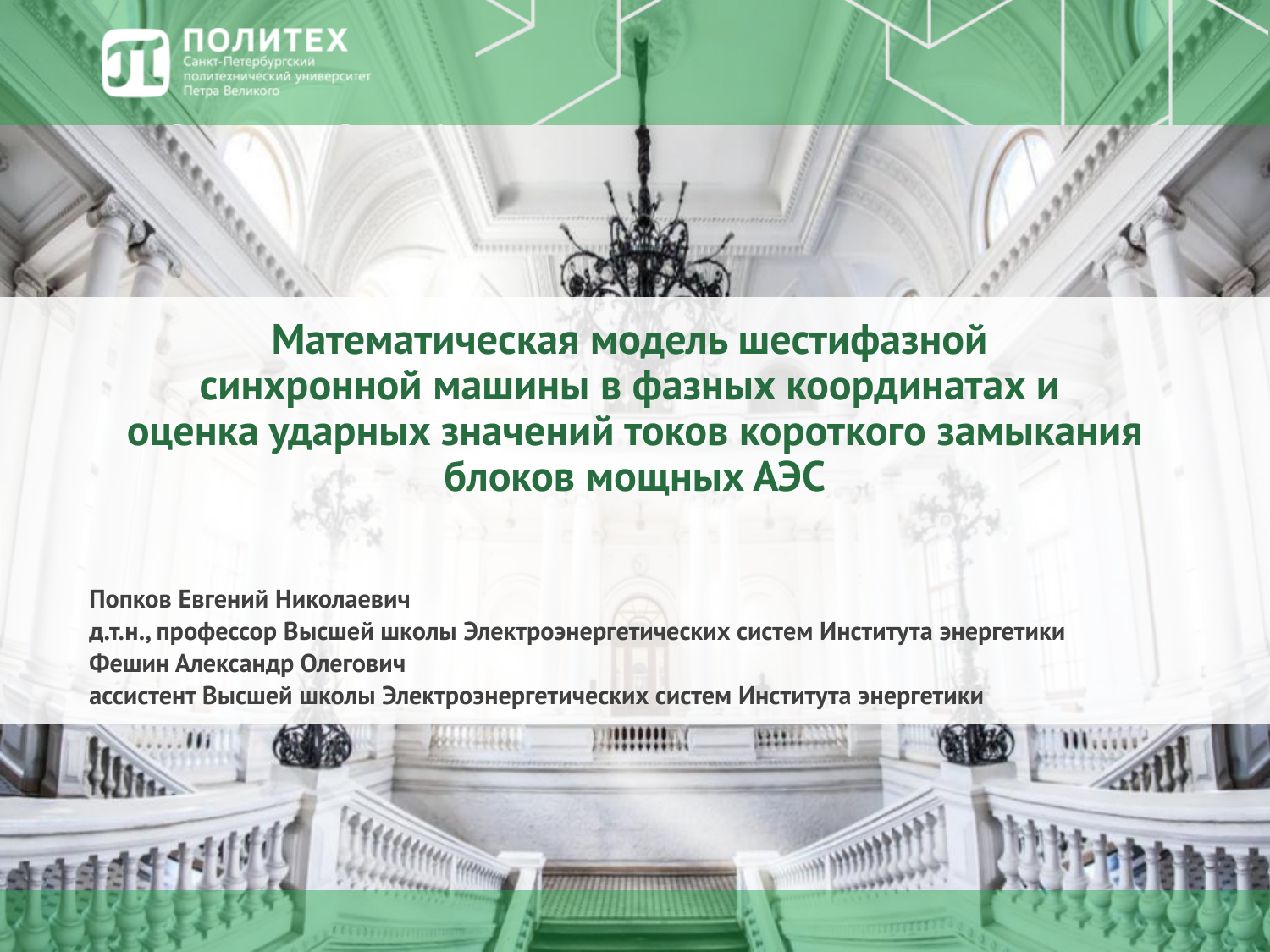

# Математическая модель шестифазной синхронной машины в фазных координатах и оценка ударных значений токов короткого замыкания блоков мощных АЭС

Попков Евгений Николаевич
д.т.н., профессор Высшей школы Электроэнергетических систем Института энергетики
Фешин Александр Олегович
ассистент Высшей школы Электроэнергетических систем Института энергетики